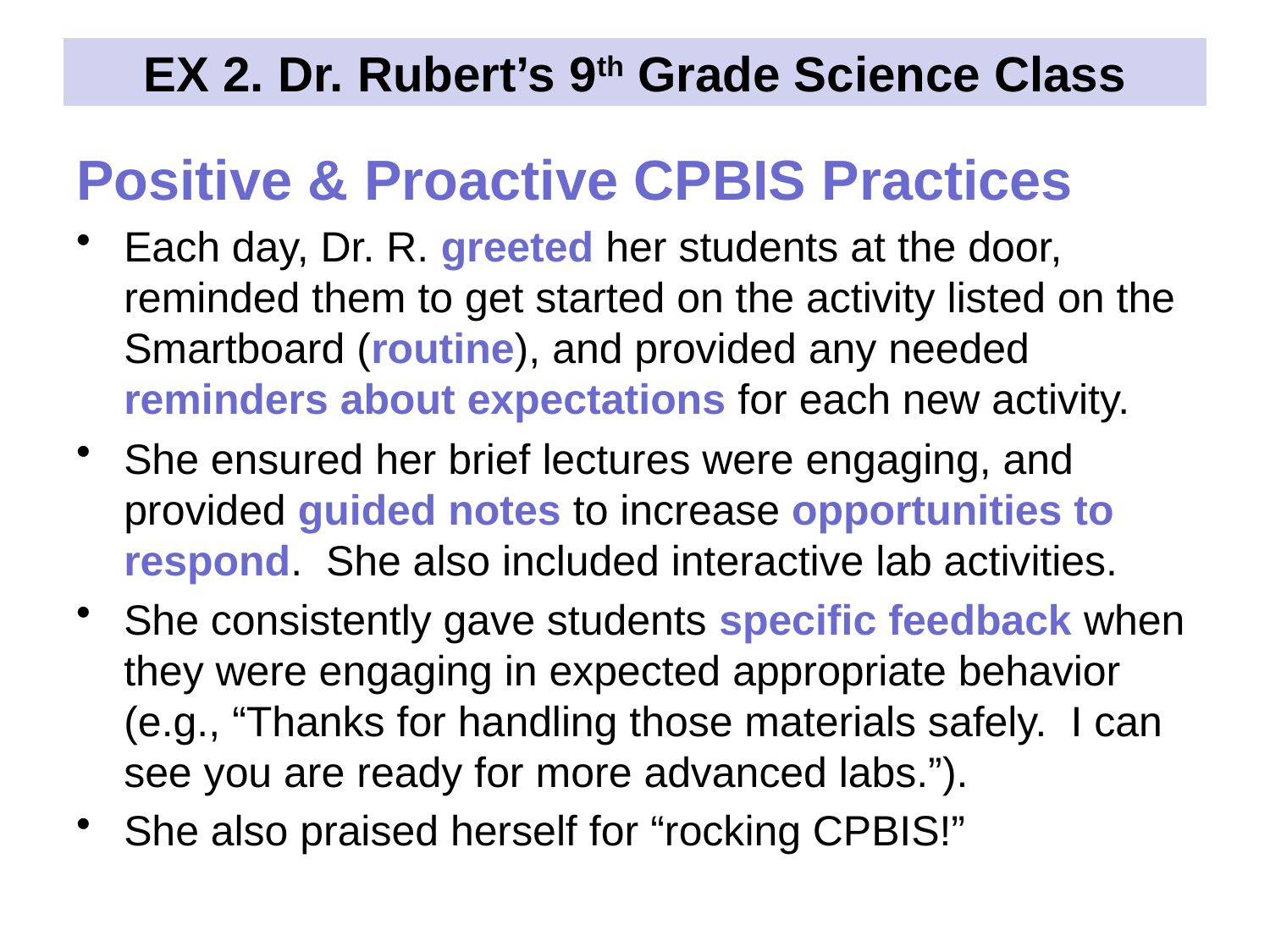

# EX 2. Dr. Rubert’s 9th Grade Science Class
Positive & Proactive CPBIS Practices
Each day, Dr. R. greeted her students at the door, reminded them to get started on the activity listed on the Smartboard (routine), and provided any needed reminders about expectations for each new activity.
She ensured her brief lectures were engaging, and provided guided notes to increase opportunities to respond.  She also included interactive lab activities.
She consistently gave students specific feedback when they were engaging in expected appropriate behavior (e.g., “Thanks for handling those materials safely.  I can see you are ready for more advanced labs.”).
She also praised herself for “rocking CPBIS!”